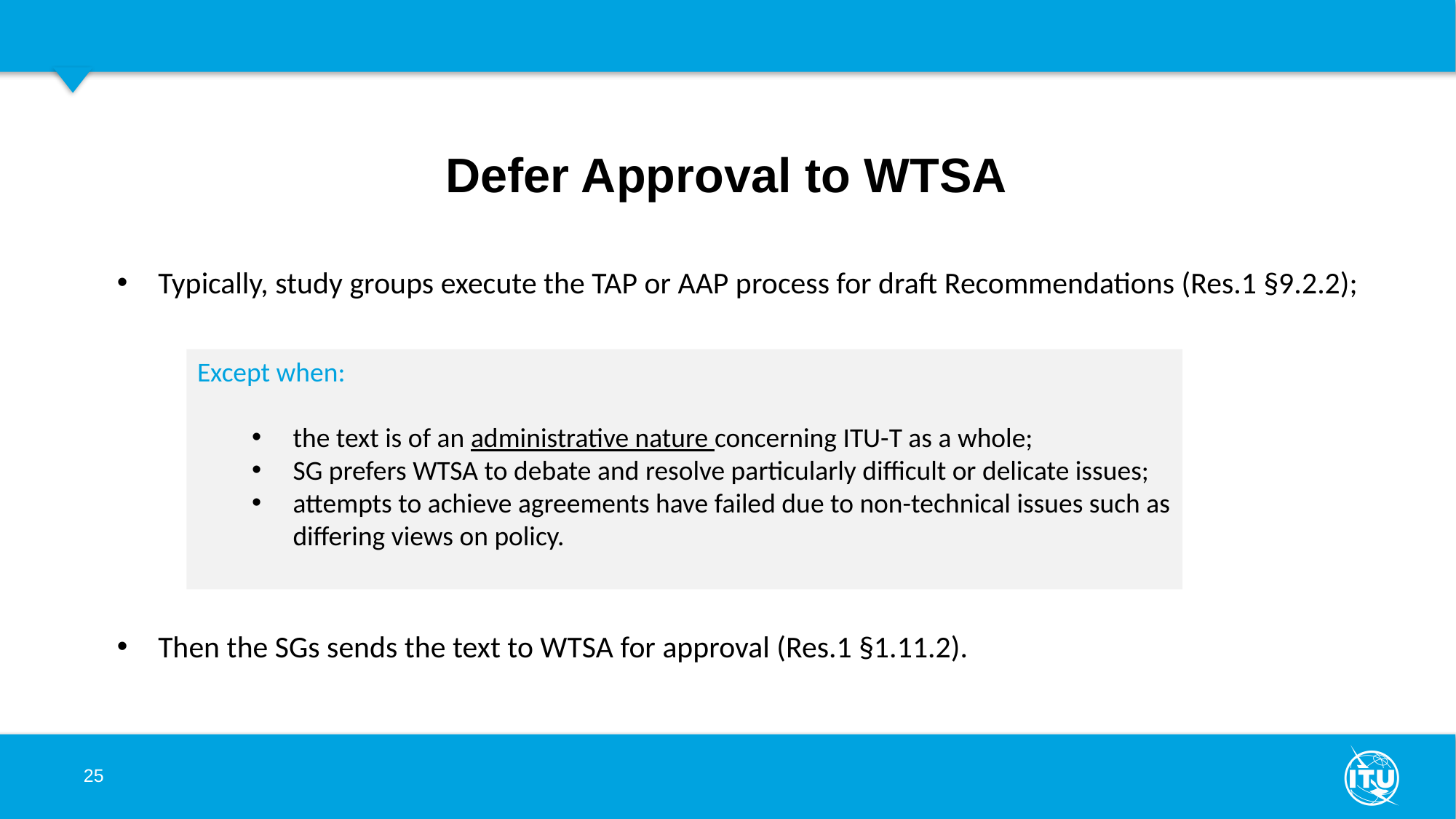

# Defer Approval to WTSA
Typically, study groups execute the TAP or AAP process for draft Recommendations (Res.1 §9.2.2);

Then the SGs sends the text to WTSA for approval (Res.1 §1.11.2).
Except when:
the text is of an administrative nature concerning ITU-T as a whole;
SG prefers WTSA to debate and resolve particularly difficult or delicate issues;
attempts to achieve agreements have failed due to non-technical issues such as differing views on policy.

25